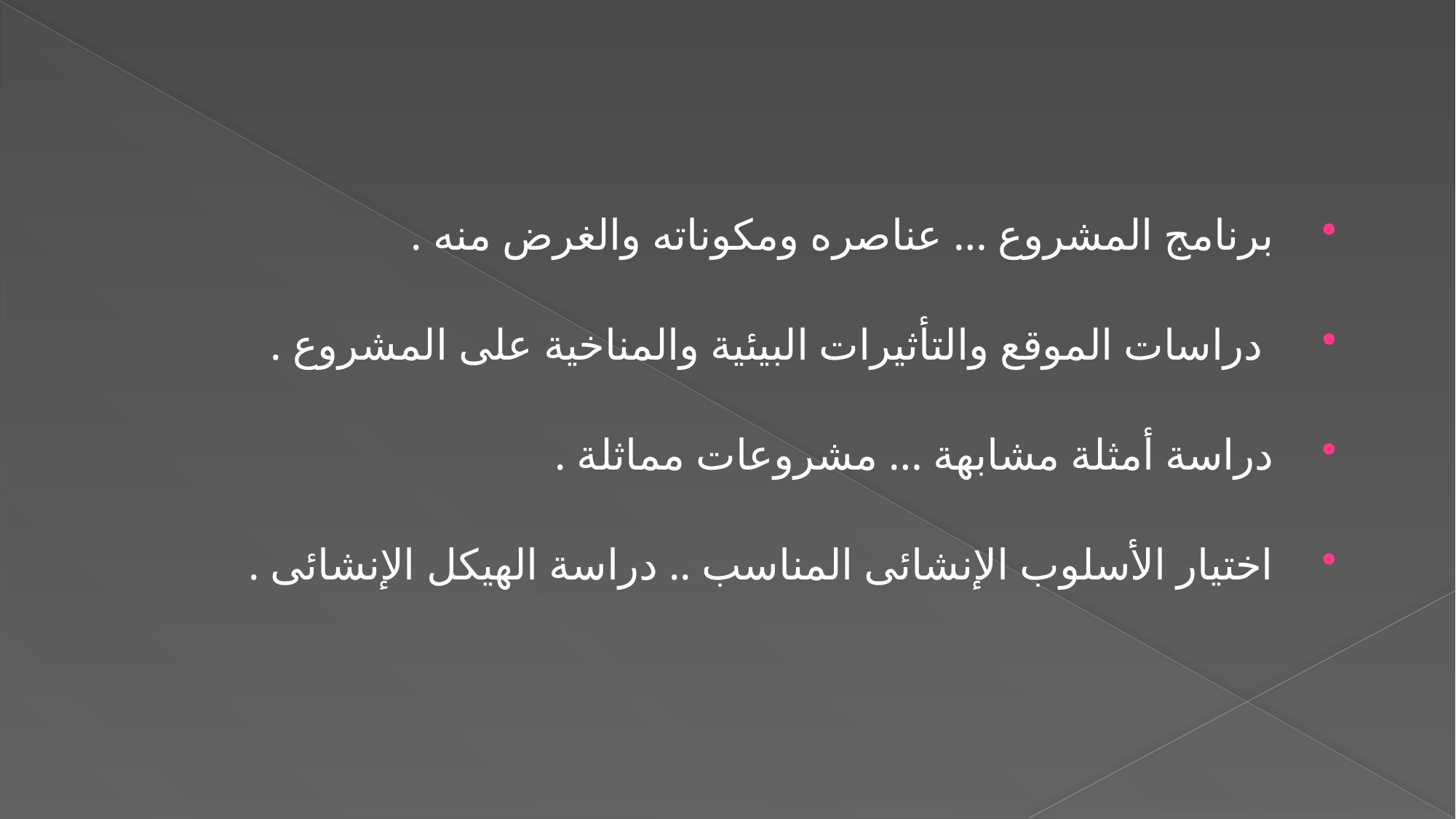

برنامج المشروع … عناصره ومكوناته والغرض منه .
 دراسات الموقع والتأثيرات البيئية والمناخية على المشروع .
دراسة أمثلة مشابهة … مشروعات مماثلة .
اختيار الأسلوب الإنشائى المناسب .. دراسة الهيكل الإنشائى .